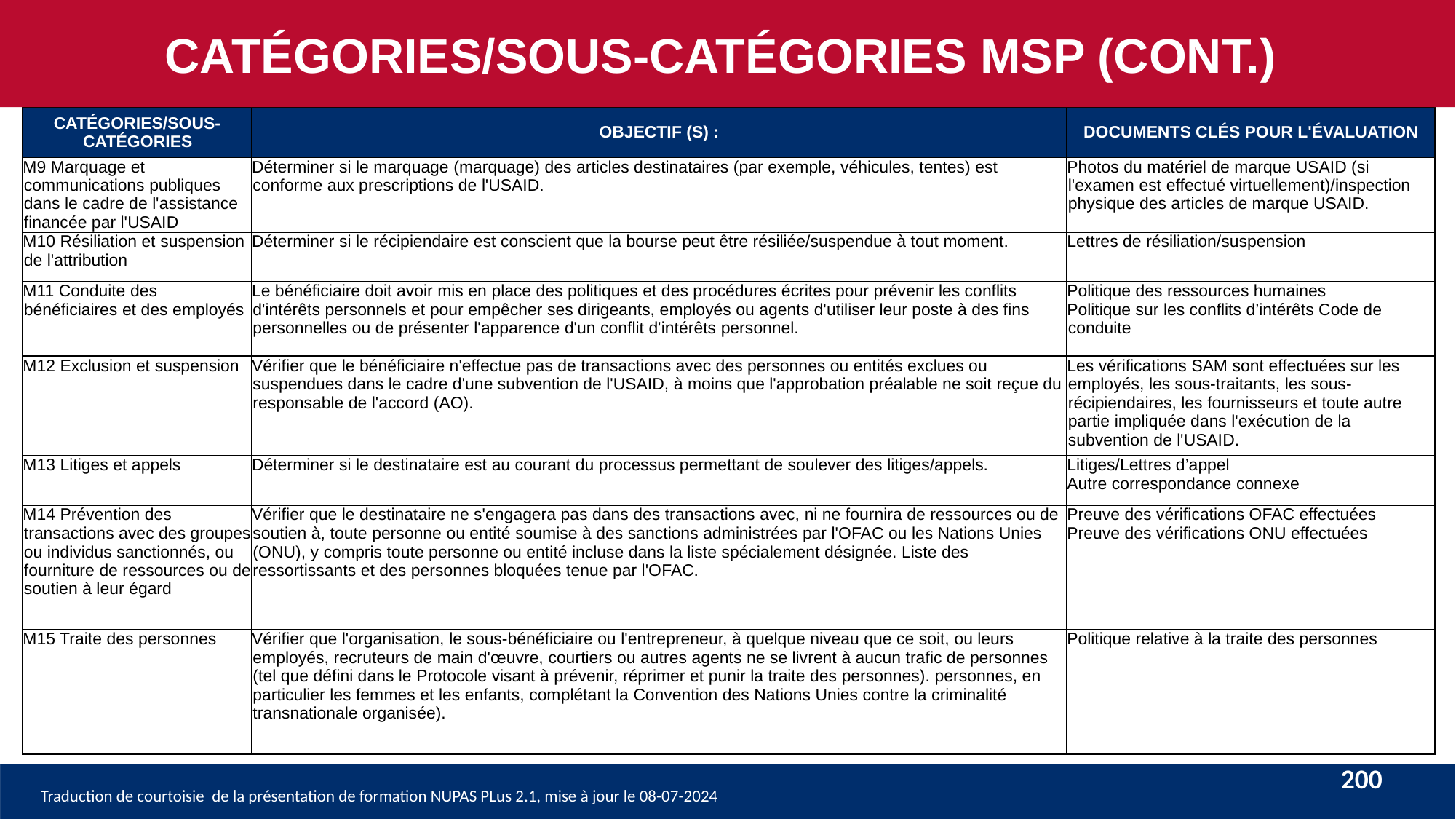

CATÉGORIES/SOUS-CATÉGORIES MSP (CONT.)
| CATÉGORIES/SOUS-CATÉGORIES | OBJECTIF (S) : | DOCUMENTS CLÉS POUR L'ÉVALUATION |
| --- | --- | --- |
| M9 Marquage et communications publiques dans le cadre de l'assistance financée par l'USAID | Déterminer si le marquage (marquage) des articles destinataires (par exemple, véhicules, tentes) est conforme aux prescriptions de l'USAID. | Photos du matériel de marque USAID (si l'examen est effectué virtuellement)/inspection physique des articles de marque USAID. |
| M10 Résiliation et suspension de l'attribution | Déterminer si le récipiendaire est conscient que la bourse peut être résiliée/suspendue à tout moment. | Lettres de résiliation/suspension |
| M11 Conduite des bénéficiaires et des employés | Le bénéficiaire doit avoir mis en place des politiques et des procédures écrites pour prévenir les conflits d'intérêts personnels et pour empêcher ses dirigeants, employés ou agents d'utiliser leur poste à des fins personnelles ou de présenter l'apparence d'un conflit d'intérêts personnel. | Politique des ressources humaines Politique sur les conflits d’intérêts Code de conduite |
| M12 Exclusion et suspension | Vérifier que le bénéficiaire n'effectue pas de transactions avec des personnes ou entités exclues ou suspendues dans le cadre d'une subvention de l'USAID, à moins que l'approbation préalable ne soit reçue du responsable de l'accord (AO). | Les vérifications SAM sont effectuées sur les employés, les sous-traitants, les sous-récipiendaires, les fournisseurs et toute autre partie impliquée dans l'exécution de la subvention de l'USAID. |
| M13 Litiges et appels | Déterminer si le destinataire est au courant du processus permettant de soulever des litiges/appels. | Litiges/Lettres d’appel Autre correspondance connexe |
| M14 Prévention des transactions avec des groupes ou individus sanctionnés, ou fourniture de ressources ou de soutien à leur égard | Vérifier que le destinataire ne s'engagera pas dans des transactions avec, ni ne fournira de ressources ou de soutien à, toute personne ou entité soumise à des sanctions administrées par l'OFAC ou les Nations Unies (ONU), y compris toute personne ou entité incluse dans la liste spécialement désignée. Liste des ressortissants et des personnes bloquées tenue par l'OFAC. | Preuve des vérifications OFAC effectuées Preuve des vérifications ONU effectuées |
| M15 Traite des personnes | Vérifier que l'organisation, le sous-bénéficiaire ou l'entrepreneur, à quelque niveau que ce soit, ou leurs employés, recruteurs de main d'œuvre, courtiers ou autres agents ne se livrent à aucun trafic de personnes (tel que défini dans le Protocole visant à prévenir, réprimer et punir la traite des personnes). personnes, en particulier les femmes et les enfants, complétant la Convention des Nations Unies contre la criminalité transnationale organisée). | Politique relative à la traite des personnes |
200
Traduction de courtoisie  de la présentation de formation NUPAS PLus 2.1, mise à jour le 08-07-2024